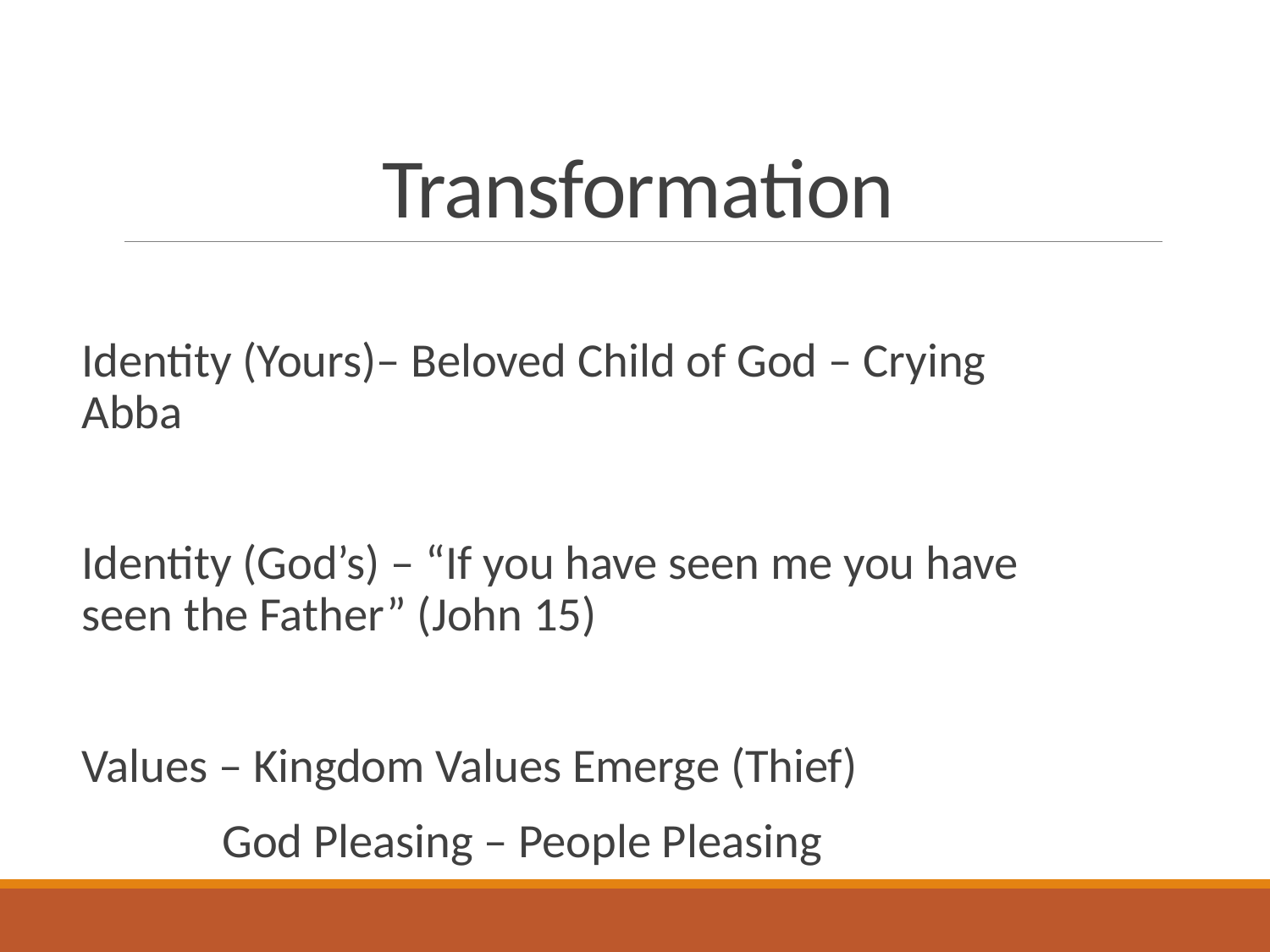

# Transformation

Identity (Yours)– Beloved Child of God – Crying Abba

Identity (God’s) – “If you have seen me you have seen the Father” (John 15)

Values – Kingdom Values Emerge (Thief)
             God Pleasing – People Pleasing